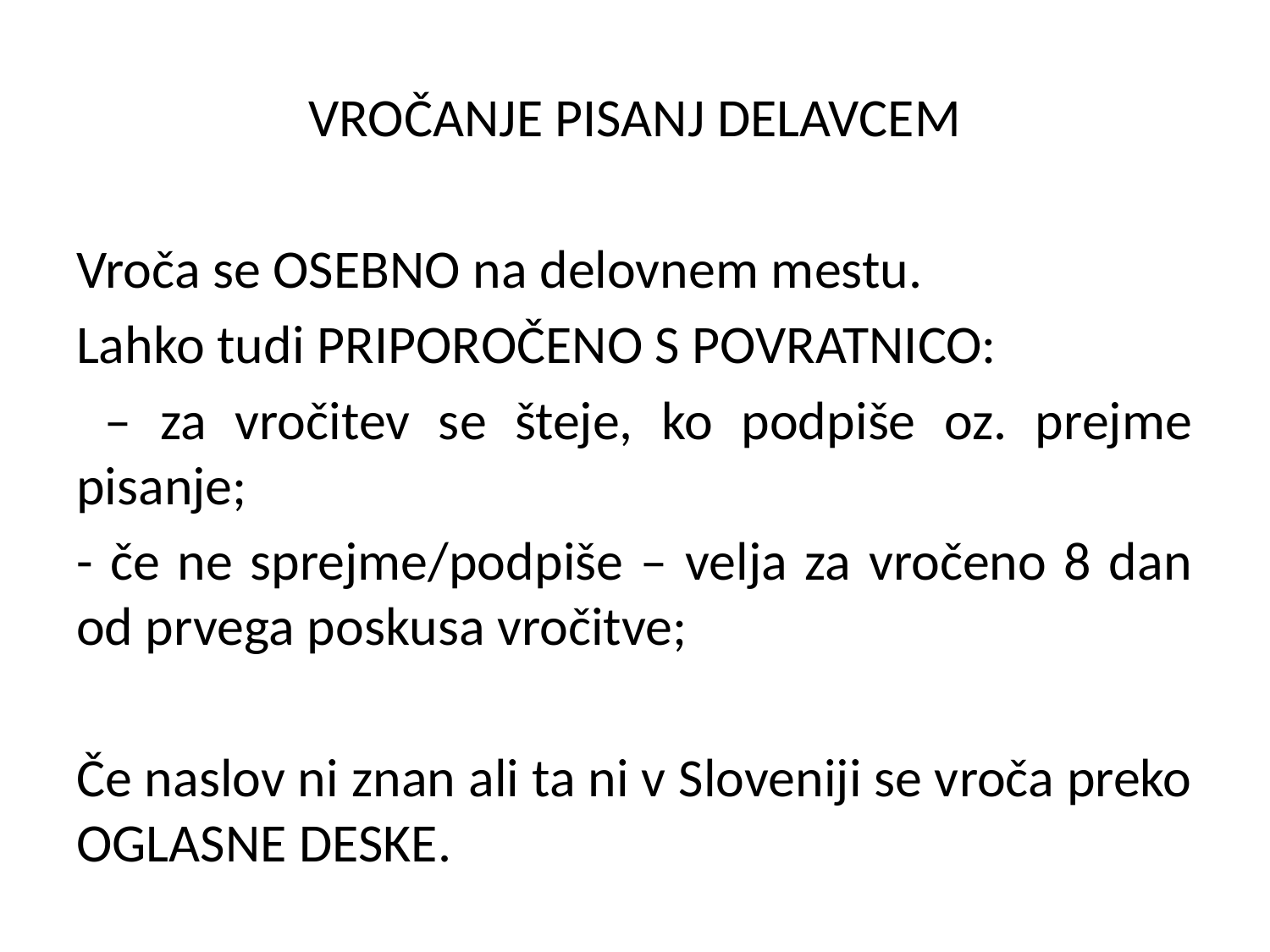

VROČANJE PISANJ DELAVCEM

Vroča se OSEBNO na delovnem mestu.
Lahko tudi PRIPOROČENO S POVRATNICO:
 – za vročitev se šteje, ko podpiše oz. prejme pisanje;
- če ne sprejme/podpiše – velja za vročeno 8 dan od prvega poskusa vročitve;

Če naslov ni znan ali ta ni v Sloveniji se vroča preko OGLASNE DESKE.